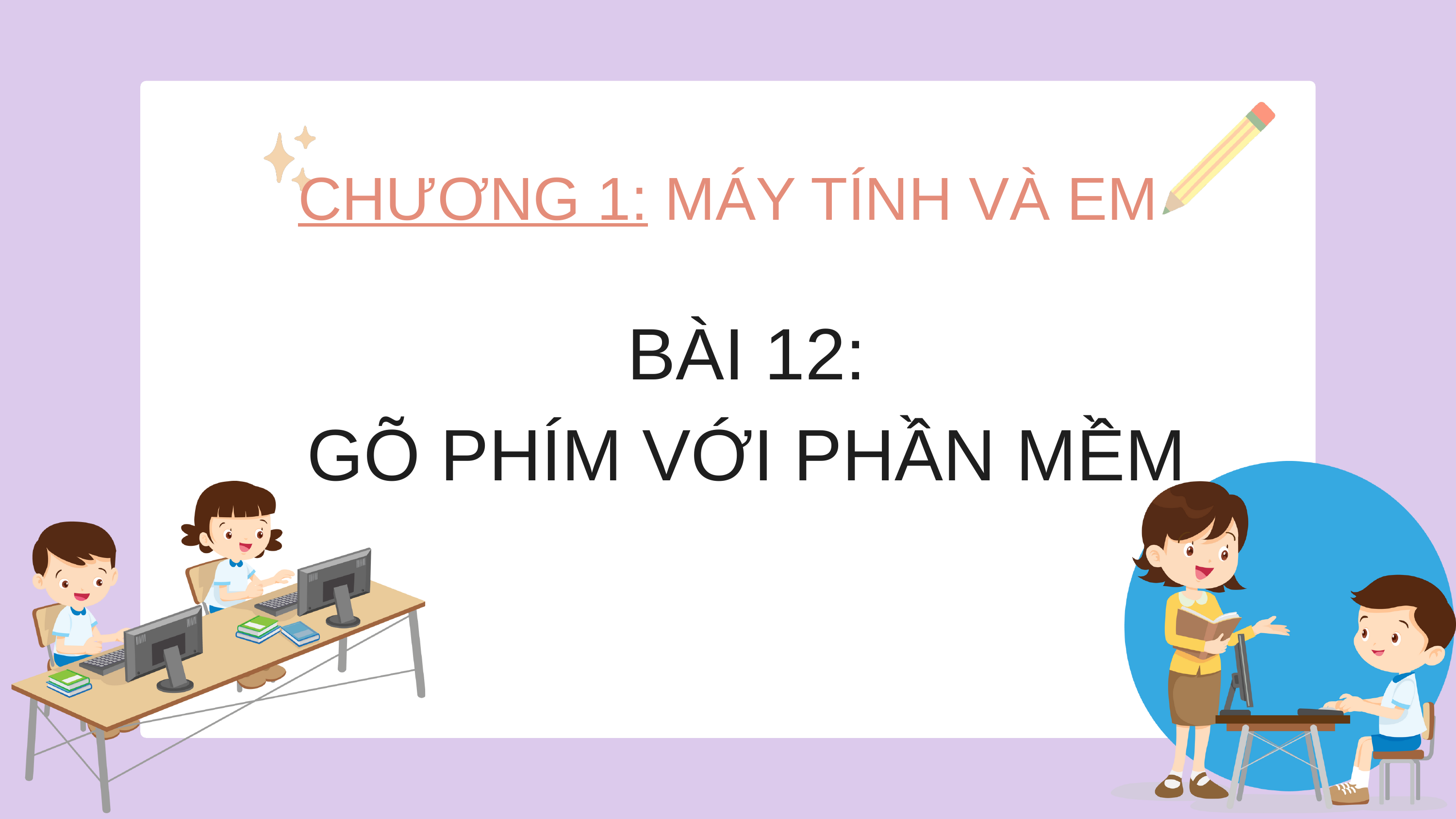

CHƯƠNG 1: MÁY TÍNH VÀ EM
BÀI 12:
GÕ PHÍM VỚI PHẦN MỀM